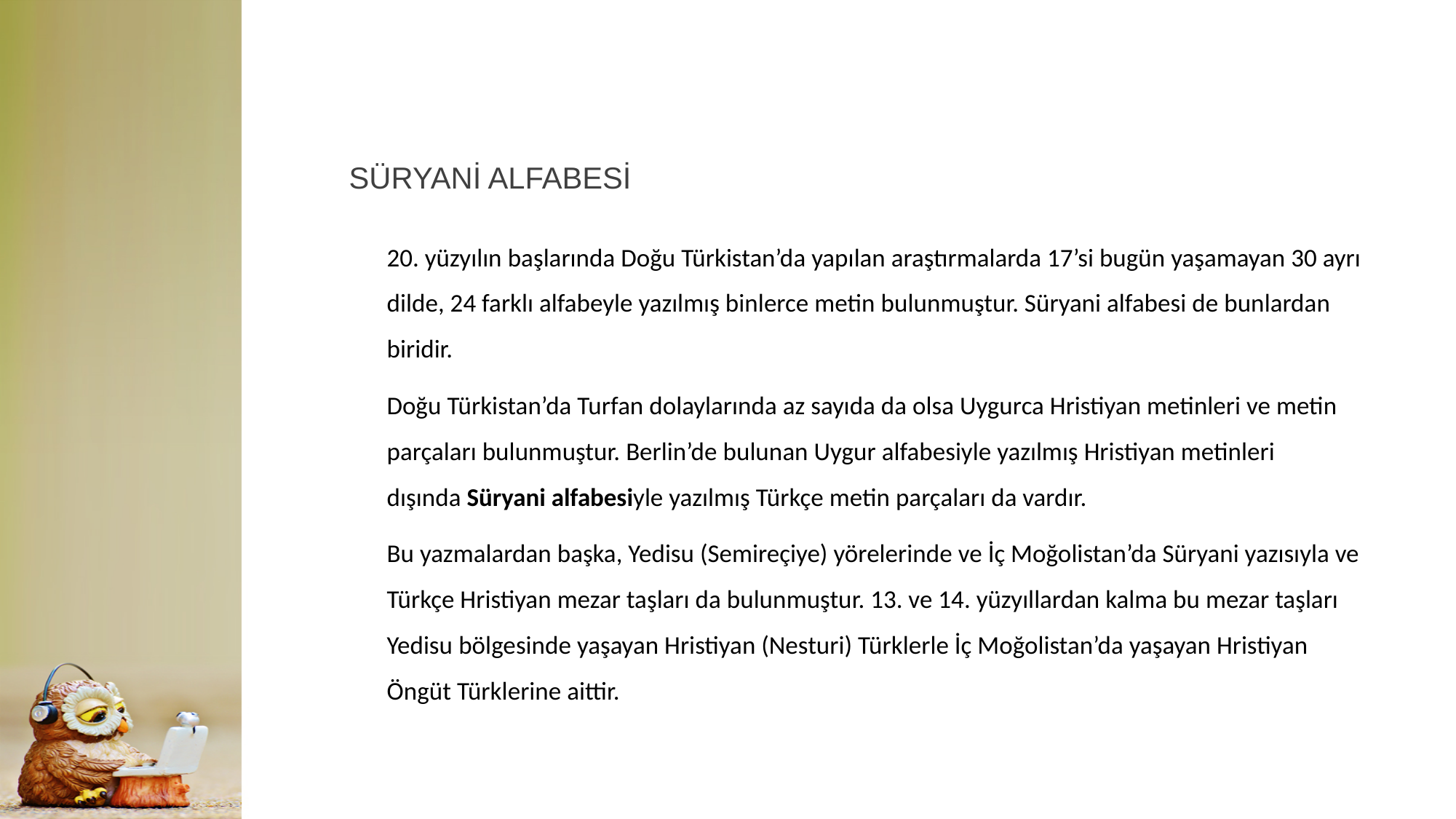

SÜRYANİ ALFABESİ
20. yüzyılın başlarında Doğu Türkistan’da yapılan araştırmalarda 17’si bugün yaşamayan 30 ayrı dilde, 24 farklı alfabeyle yazılmış binlerce metin bulunmuştur. Süryani alfabesi de bunlardan biridir.
Doğu Türkistan’da Turfan dolaylarında az sayıda da olsa Uygurca Hristiyan metinleri ve metin parçaları bulunmuştur. Berlin’de bulunan Uygur alfabesiyle yazılmış Hristiyan metinleri dışında Süryani alfabesiyle yazılmış Türkçe metin parçaları da vardır.
Bu yazmalardan başka, Yedisu (Semireçiye) yörelerinde ve İç Moğolistan’da Süryani yazısıyla ve Türkçe Hristiyan mezar taşları da bulunmuştur. 13. ve 14. yüzyıllardan kalma bu mezar taşları Yedisu bölgesinde yaşayan Hristiyan (Nesturi) Türklerle İç Moğolistan’da yaşayan Hristiyan Öngüt Türklerine aittir.